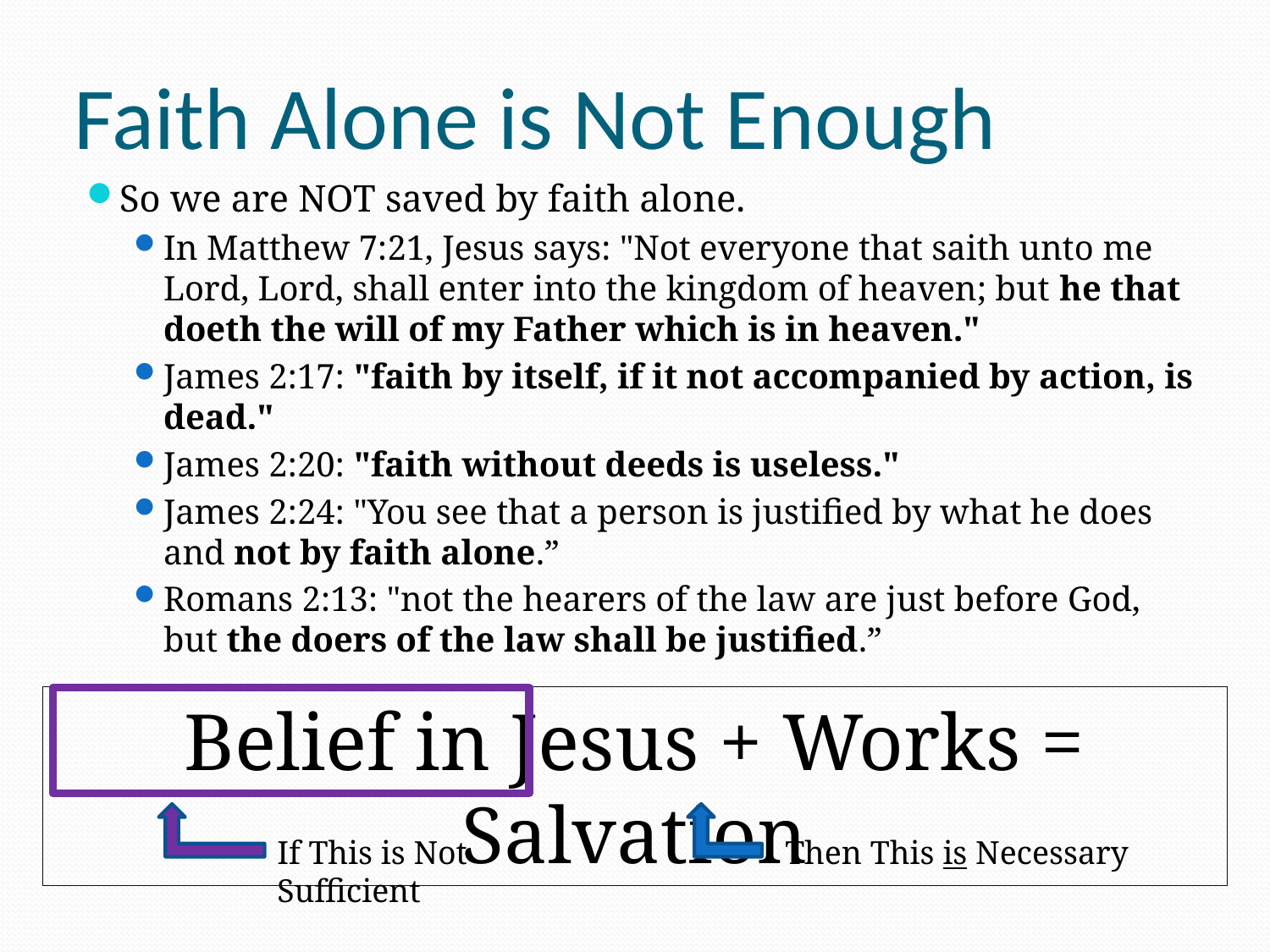

# Faith Alone is Not Enough
So we are NOT saved by faith alone.
In Matthew 7:21, Jesus says: "Not everyone that saith unto me Lord, Lord, shall enter into the kingdom of heaven; but he that doeth the will of my Father which is in heaven."
James 2:17: "faith by itself, if it not accompanied by action, is dead."
James 2:20: "faith without deeds is useless."
James 2:24: "You see that a person is justified by what he does and not by faith alone.”
Romans 2:13: "not the hearers of the law are just before God, but the doers of the law shall be justified.”
Belief in Jesus + Works = Salvation

If This is Not Sufficient
Then This is Necessary